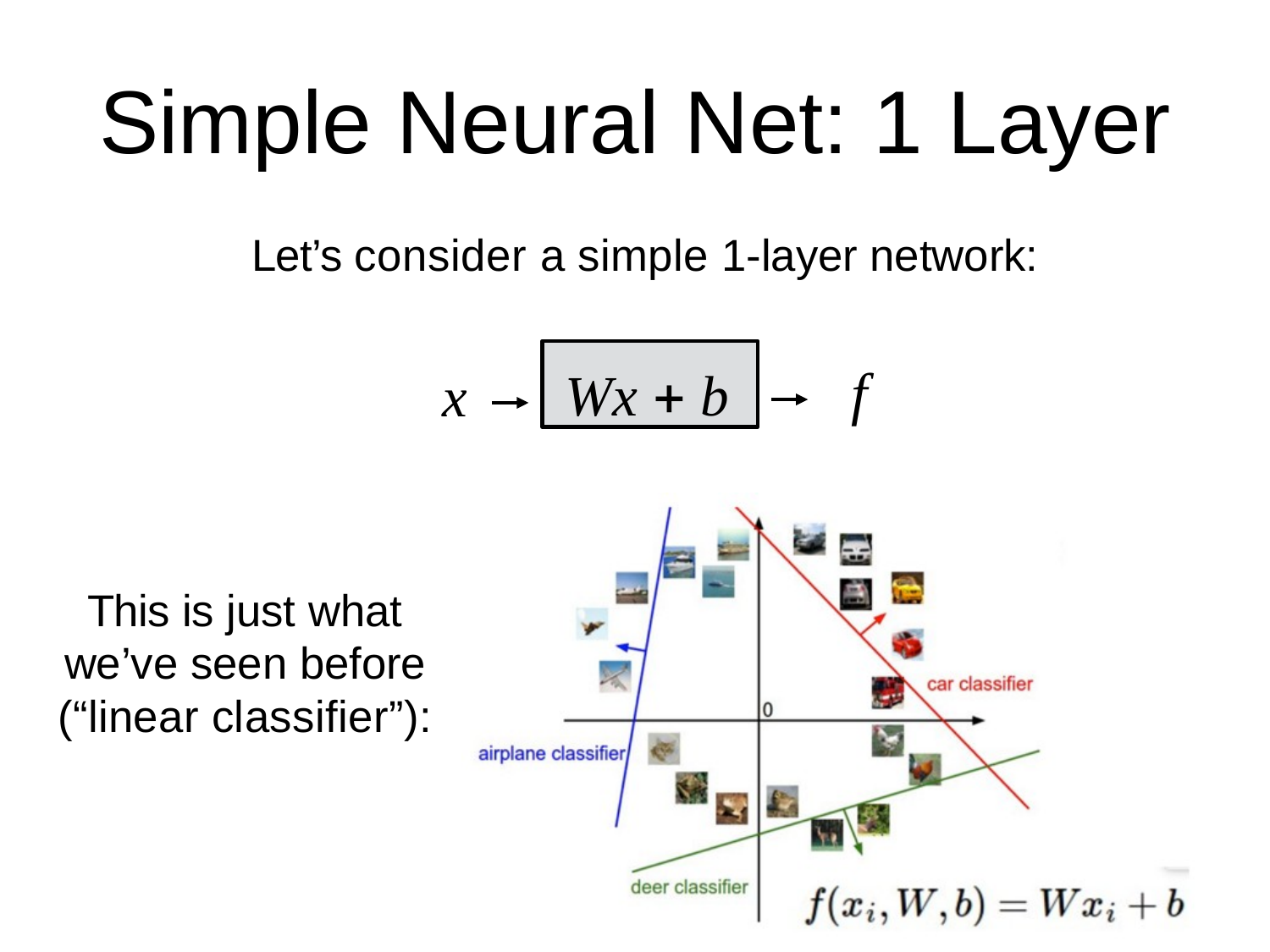

# Simple Neural Net: 1 Layer
Let’s consider a simple 1-layer network:
Wx + b
f
x

This is just what we’ve seen before (“linear classifier”):